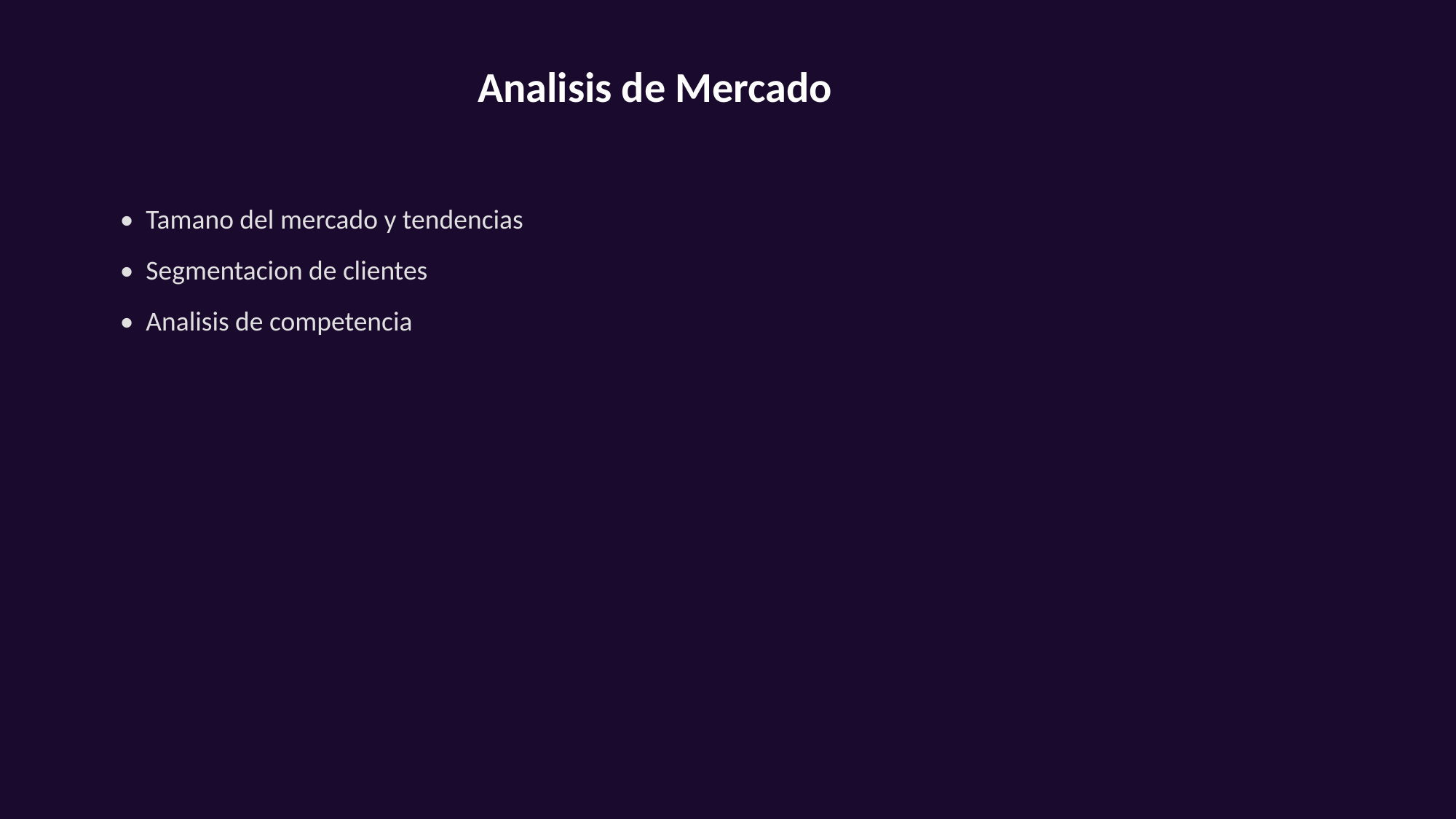

Analisis de Mercado
•  Tamano del mercado y tendencias
•  Segmentacion de clientes
•  Analisis de competencia